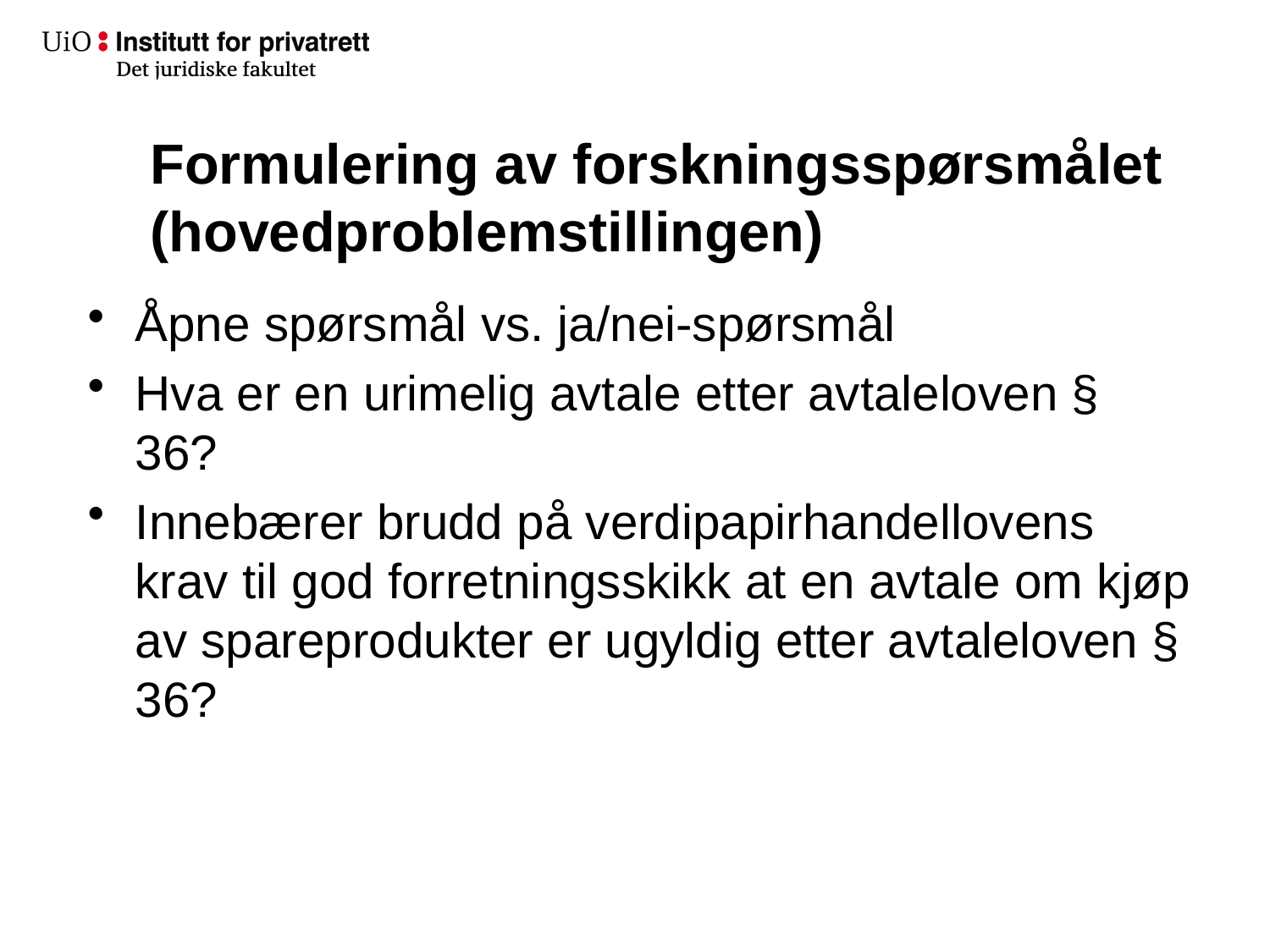

# Formulering av forskningsspørsmålet (hovedproblemstillingen)
Åpne spørsmål vs. ja/nei-spørsmål
Hva er en urimelig avtale etter avtaleloven § 36?
Innebærer brudd på verdipapirhandellovens krav til god forretningsskikk at en avtale om kjøp av spareprodukter er ugyldig etter avtaleloven § 36?